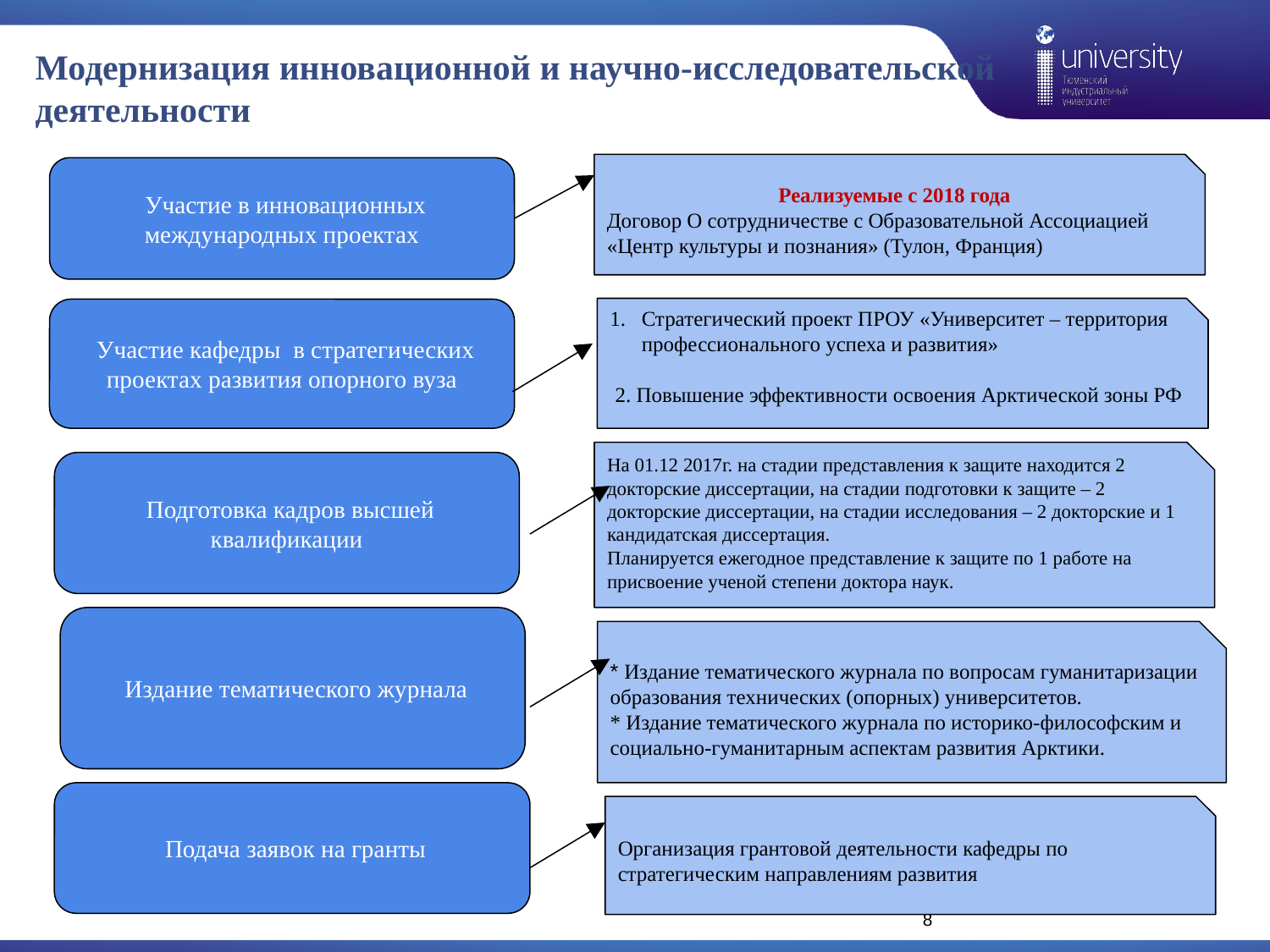

# Модернизация инновационной и научно-исследовательской деятельности
Реализуемые с 2018 года
Договор О сотрудничестве с Образовательной Ассоциацией «Центр культуры и познания» (Тулон, Франция)
 Участие в инновационных международных проектах

Стратегический проект ПРОУ «Университет – территория профессионального успеха и развития»

 2. Повышение эффективности освоения Арктической зоны РФ
 Участие кафедры  в стратегических проектах развития опорного вуза
На 01.12 2017г. на стадии представления к защите находится 2 докторские диссертации, на стадии подготовки к защите – 2 докторские диссертации, на стадии исследования – 2 докторские и 1 кандидатская диссертация.
Планируется ежегодное представление к защите по 1 работе на присвоение ученой степени доктора наук.

 Подготовка кадров высшей квалификации
 Издание тематического журнала
* Издание тематического журнала по вопросам гуманитаризации образования технических (опорных) университетов.
* Издание тематического журнала по историко-философским и социально-гуманитарным аспектам развития Арктики.
 Подача заявок на гранты
Организация грантовой деятельности кафедры по стратегическим направлениям развития
8